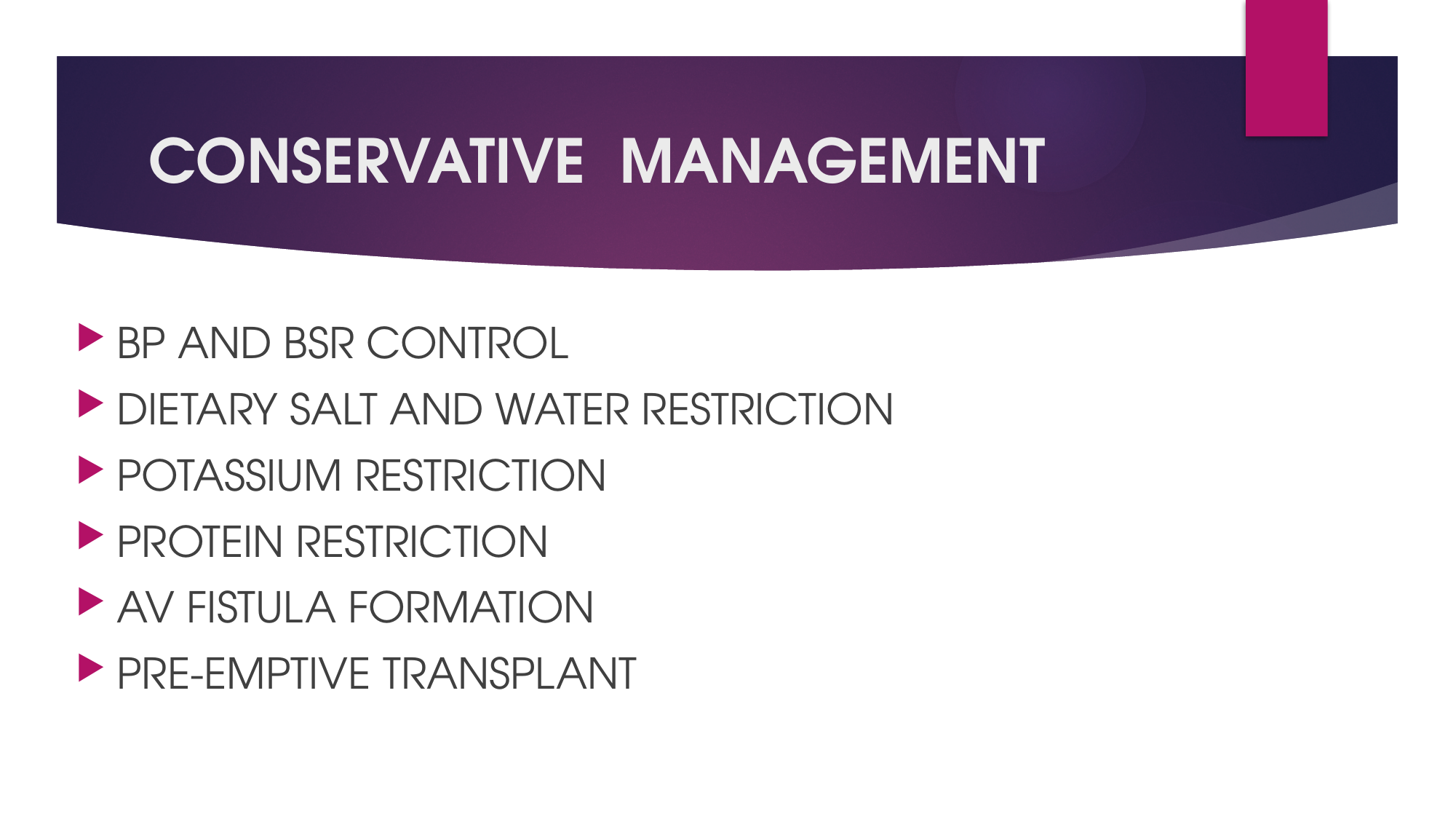

# CONSERVATIVE  MANAGEMENT
BP AND BSR CONTROL
DIETARY SALT AND WATER RESTRICTION
POTASSIUM RESTRICTION
PROTEIN RESTRICTION
AV FISTULA FORMATION
PRE-EMPTIVE TRANSPLANT